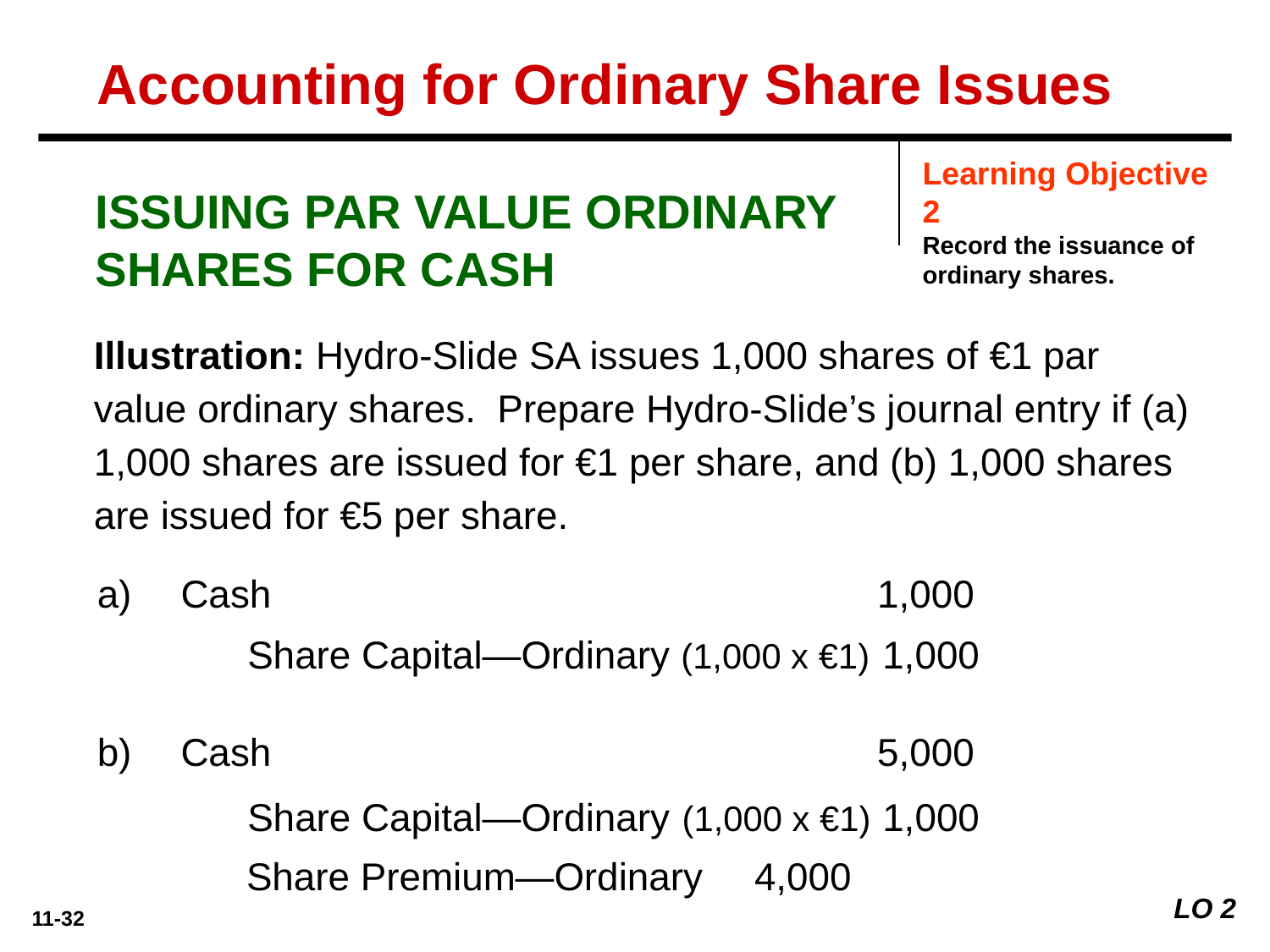

Accounting for Ordinary Share Issues

Learning Objective 2
Record the issuance of ordinary shares.
ISSUING PAR VALUE ORDINARY SHARES FOR CASH
Illustration: Hydro-Slide SA issues 1,000 shares of €1 par value ordinary shares.  Prepare Hydro-Slide’s journal entry if (a) 1,000 shares are issued for €1 per share, and (b) 1,000 shares are issued for €5 per share.
a)
Cash	1,000
	Share Capital—Ordinary (1,000 x €1) 	1,000
b)
Cash	5,000
	Share Capital—Ordinary (1,000 x €1) 	1,000
	Share Premium—Ordinary	4,000
LO 2